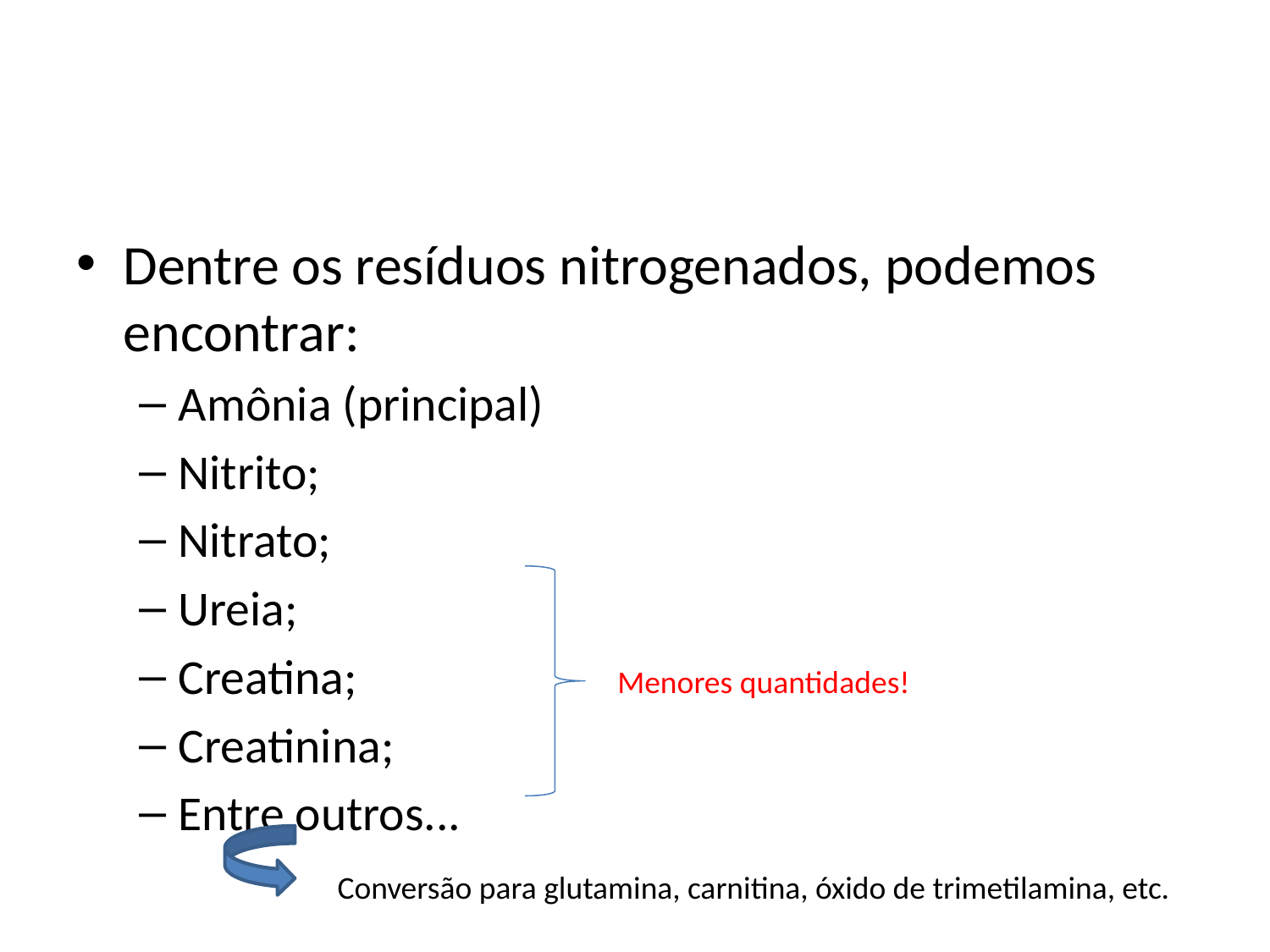

#
Dentre os resíduos nitrogenados, podemos encontrar:
Amônia (principal)
Nitrito;
Nitrato;
Ureia;
Creatina;
Creatinina;
Entre outros...

Menores quantidades!

Conversão para glutamina, carnitina, óxido de trimetilamina, etc.